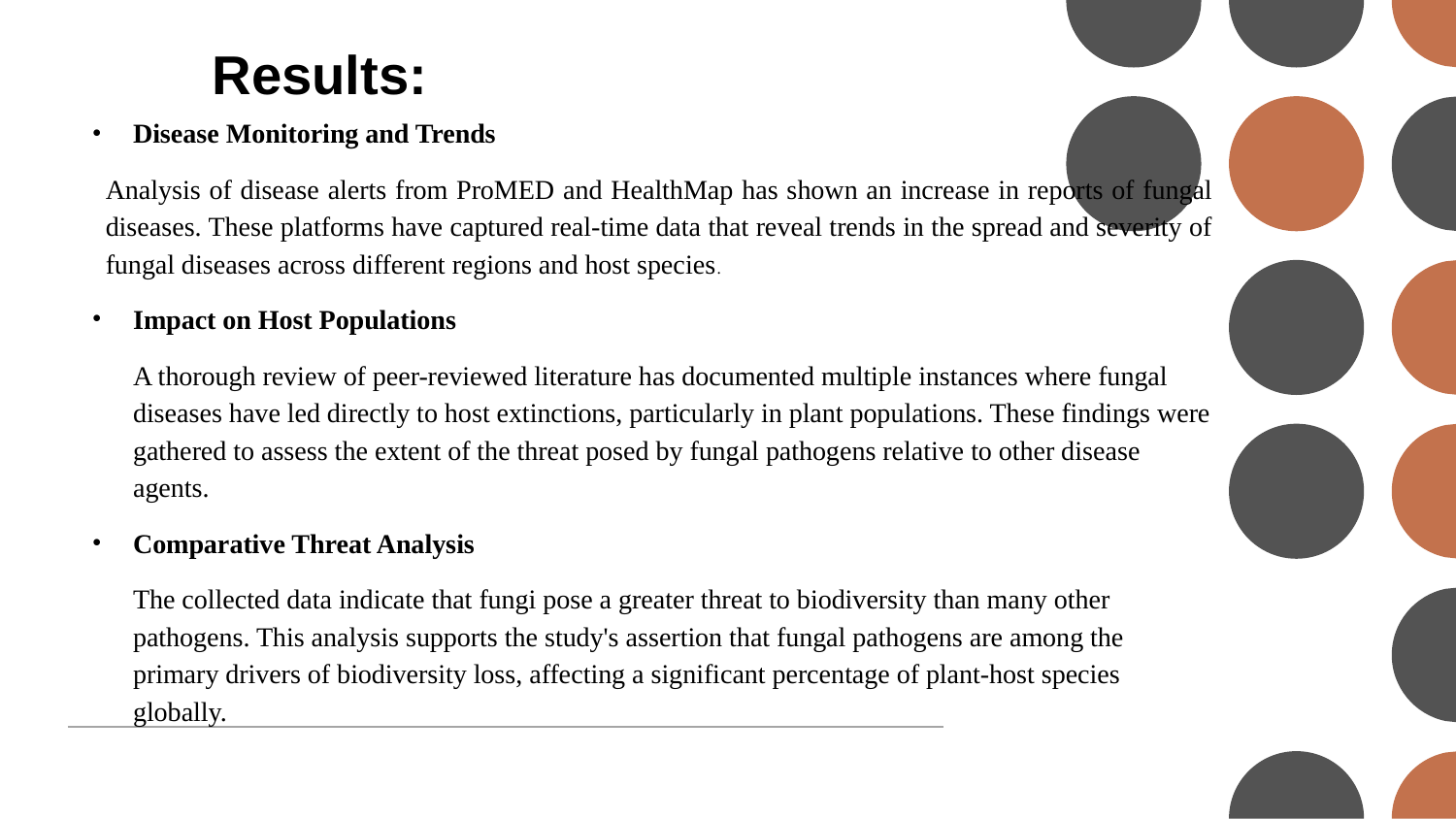

Results:
Disease Monitoring and Trends
Analysis of disease alerts from ProMED and HealthMap has shown an increase in reports of fungal diseases. These platforms have captured real-time data that reveal trends in the spread and severity of fungal diseases across different regions and host species.
Impact on Host Populations
A thorough review of peer-reviewed literature has documented multiple instances where fungal diseases have led directly to host extinctions, particularly in plant populations. These findings were gathered to assess the extent of the threat posed by fungal pathogens relative to other disease agents.
Comparative Threat Analysis
The collected data indicate that fungi pose a greater threat to biodiversity than many other pathogens. This analysis supports the study's assertion that fungal pathogens are among the primary drivers of biodiversity loss, affecting a significant percentage of plant-host species globally.